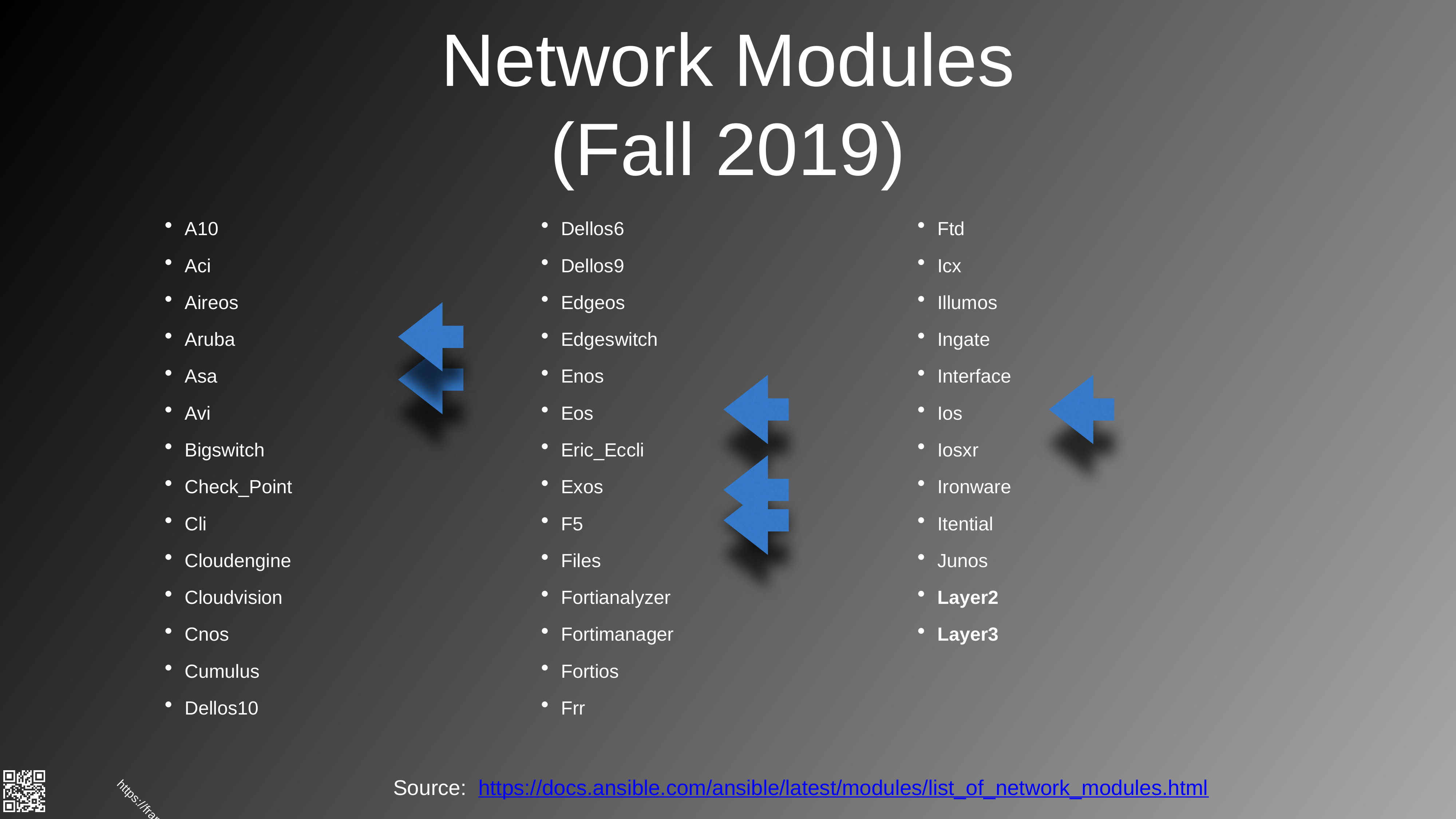

# Network Modules (Fall 2019)
A10
Aci
Aireos
Aruba
Asa
Avi
Bigswitch
Check_Point
Cli
Cloudengine
Cloudvision
Cnos
Cumulus
Dellos10
Dellos6
Dellos9
Edgeos
Edgeswitch
Enos
Eos
Eric_Eccli
Exos
F5
Files
Fortianalyzer
Fortimanager
Fortios
Frr
Ftd
Icx
Illumos
Ingate
Interface
Ios
Iosxr
Ironware
Itential
Junos
Layer2
Layer3

Source:  https://docs.ansible.com/ansible/latest/modules/list_of_network_modules.html